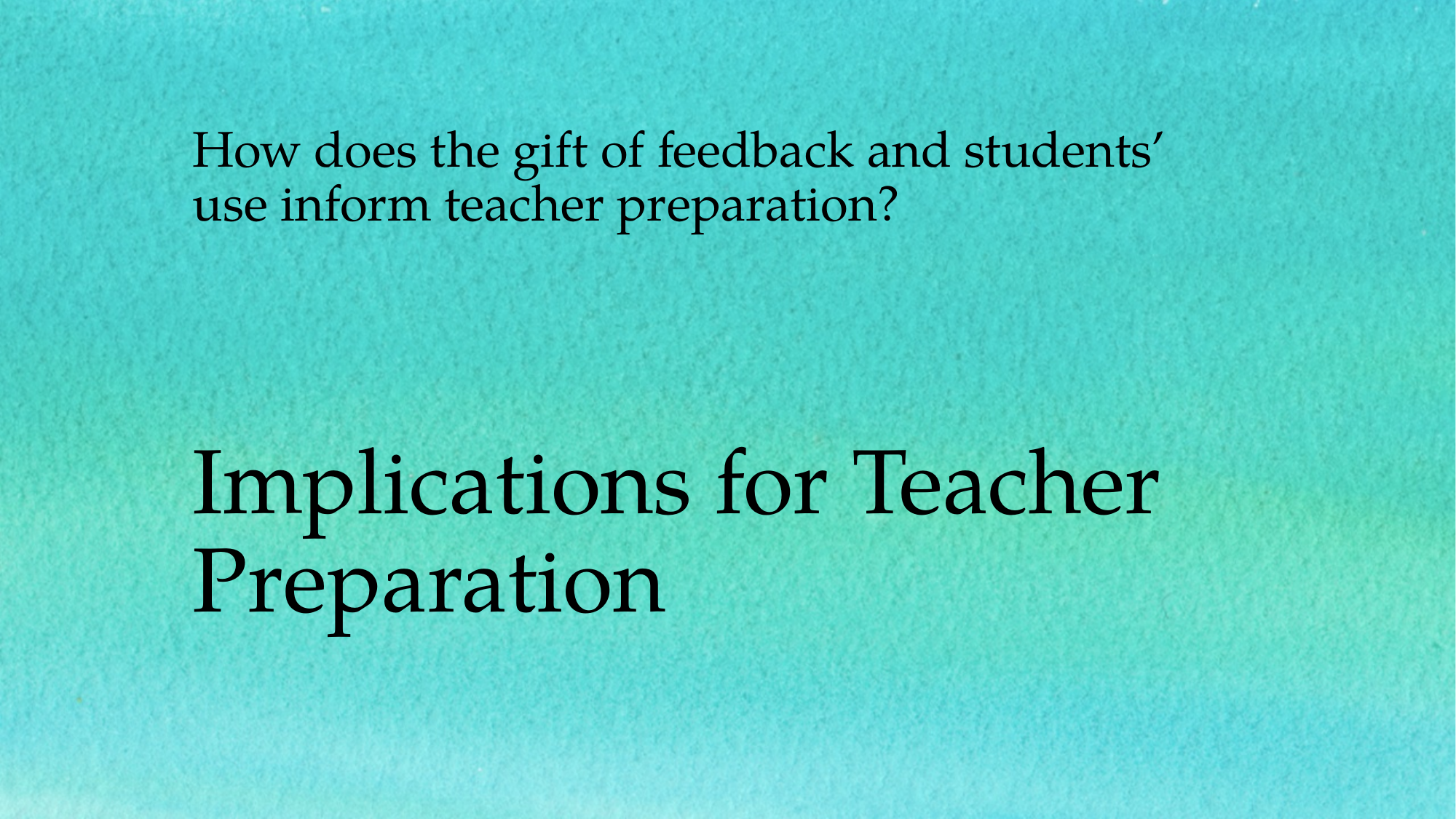

How does the gift of feedback and students’ use inform teacher preparation?
# Implications for Teacher Preparation